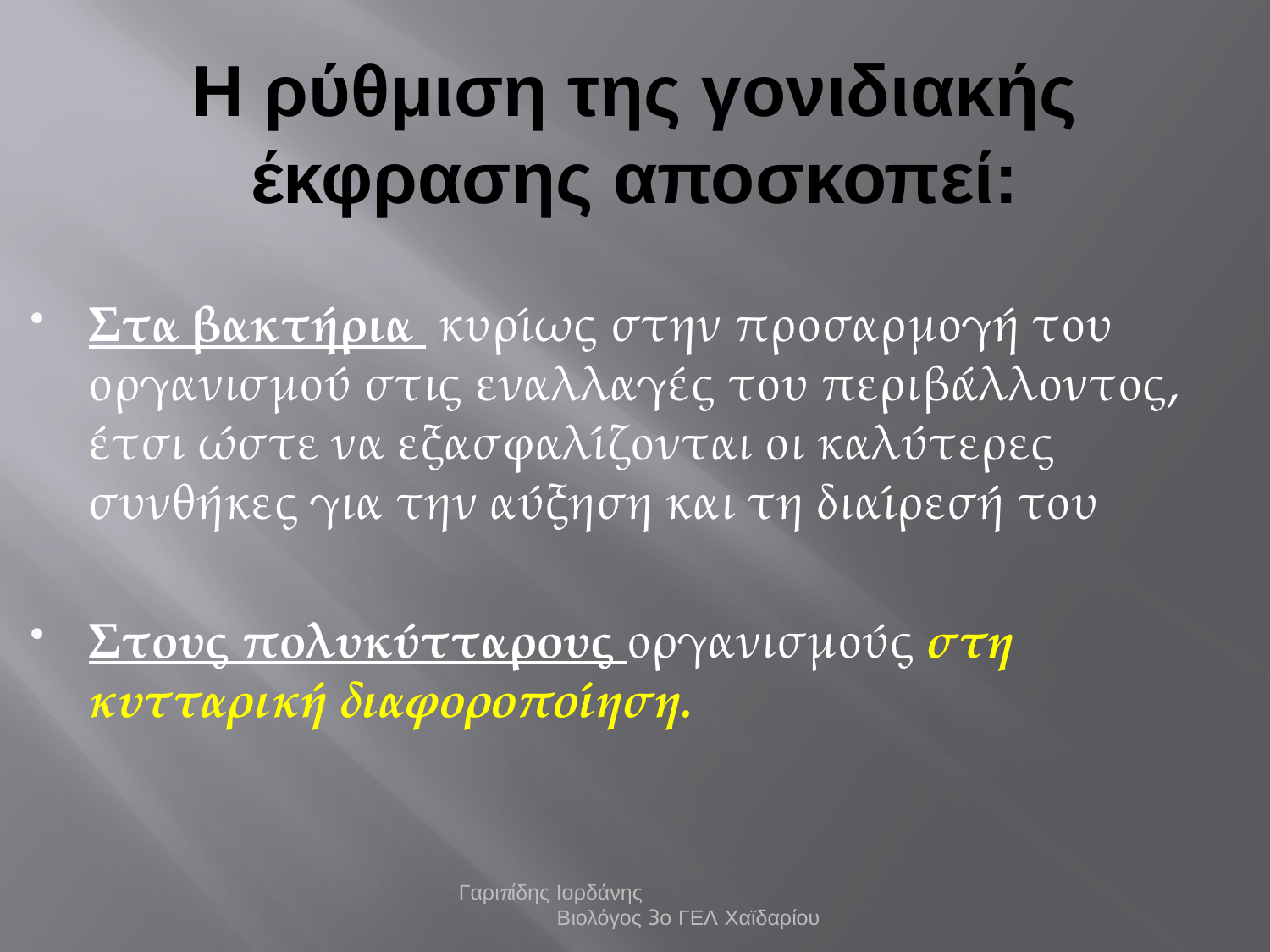

# Η ρύθμιση της γονιδιακής έκφρασης αποσκοπεί:
Στα βακτήρια  κυρίως στην προσαρμογή του οργανισμού στις εναλλαγές του περιβάλλοντος, έτσι ώστε να εξασφαλίζονται οι καλύτερες συνθήκες για την αύξηση και τη διαίρεσή του

Στους πολυκύτταρους οργανισμούς στη κυτταρική διαφοροποίηση.
Γαριπίδης Ιορδάνης                                           Βιολόγος 3ο ΓΕΛ Χαϊδαρίου